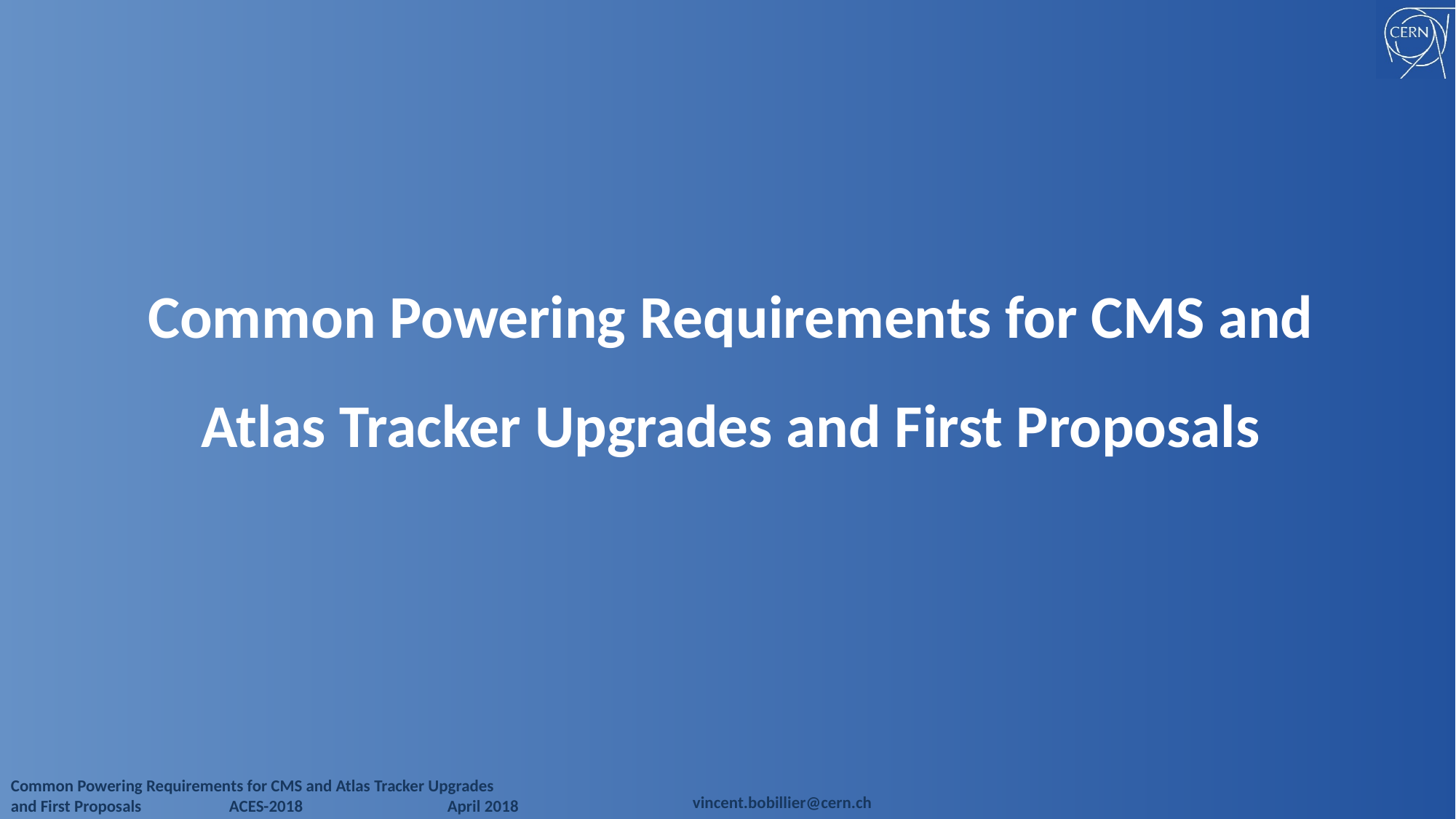

Common Powering Requirements for CMS and Atlas Tracker Upgrades and First Proposals